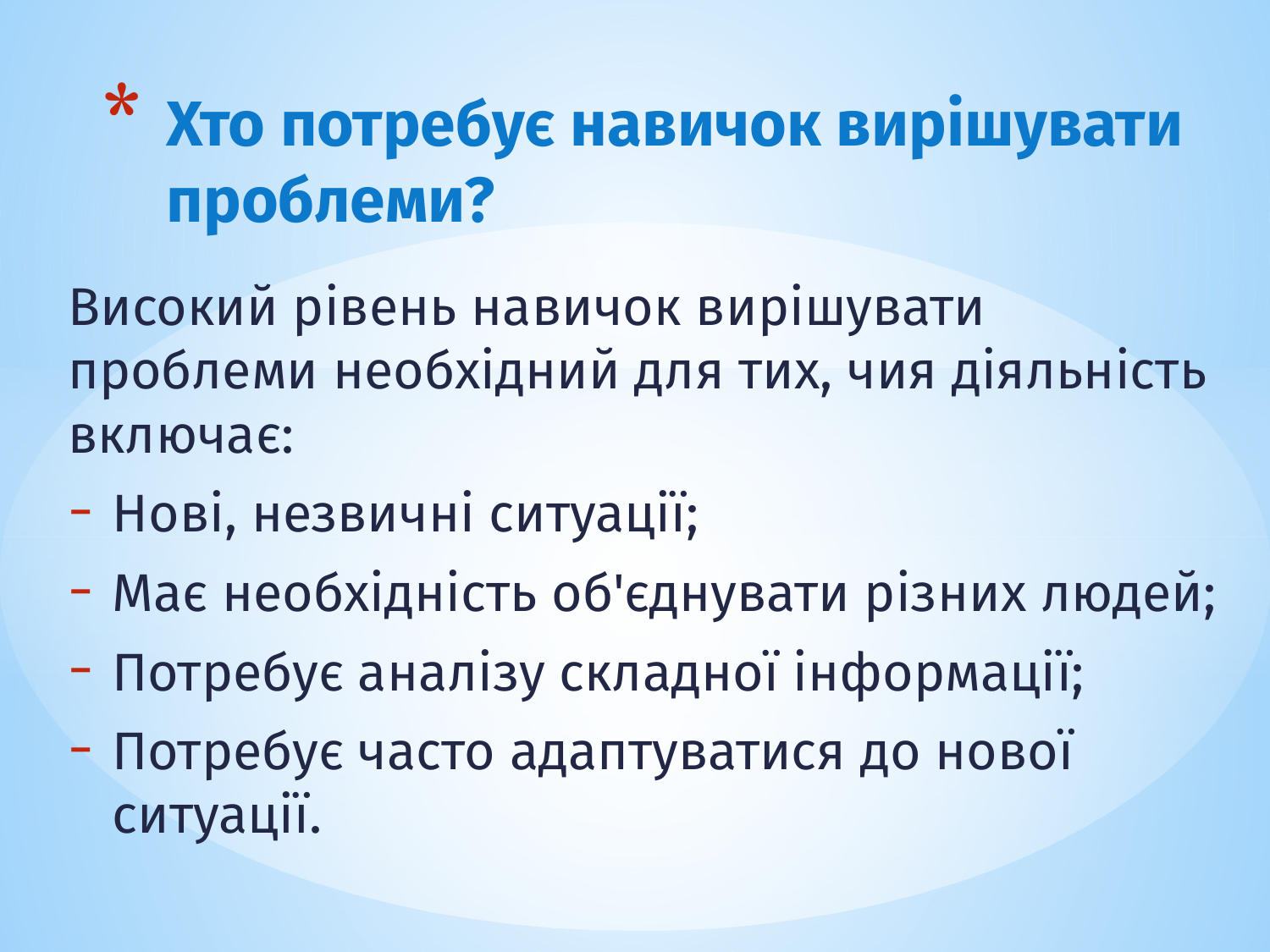

# Хто потребує навичок вирішувати проблеми?
Високий рівень навичок вирішувати проблеми необхідний для тих, чия діяльність включає:
Нові, незвичні ситуації;
Має необхідність об'єднувати різних людей;
Потребує аналізу складної інформації;
Потребує часто адаптуватися до нової ситуації.